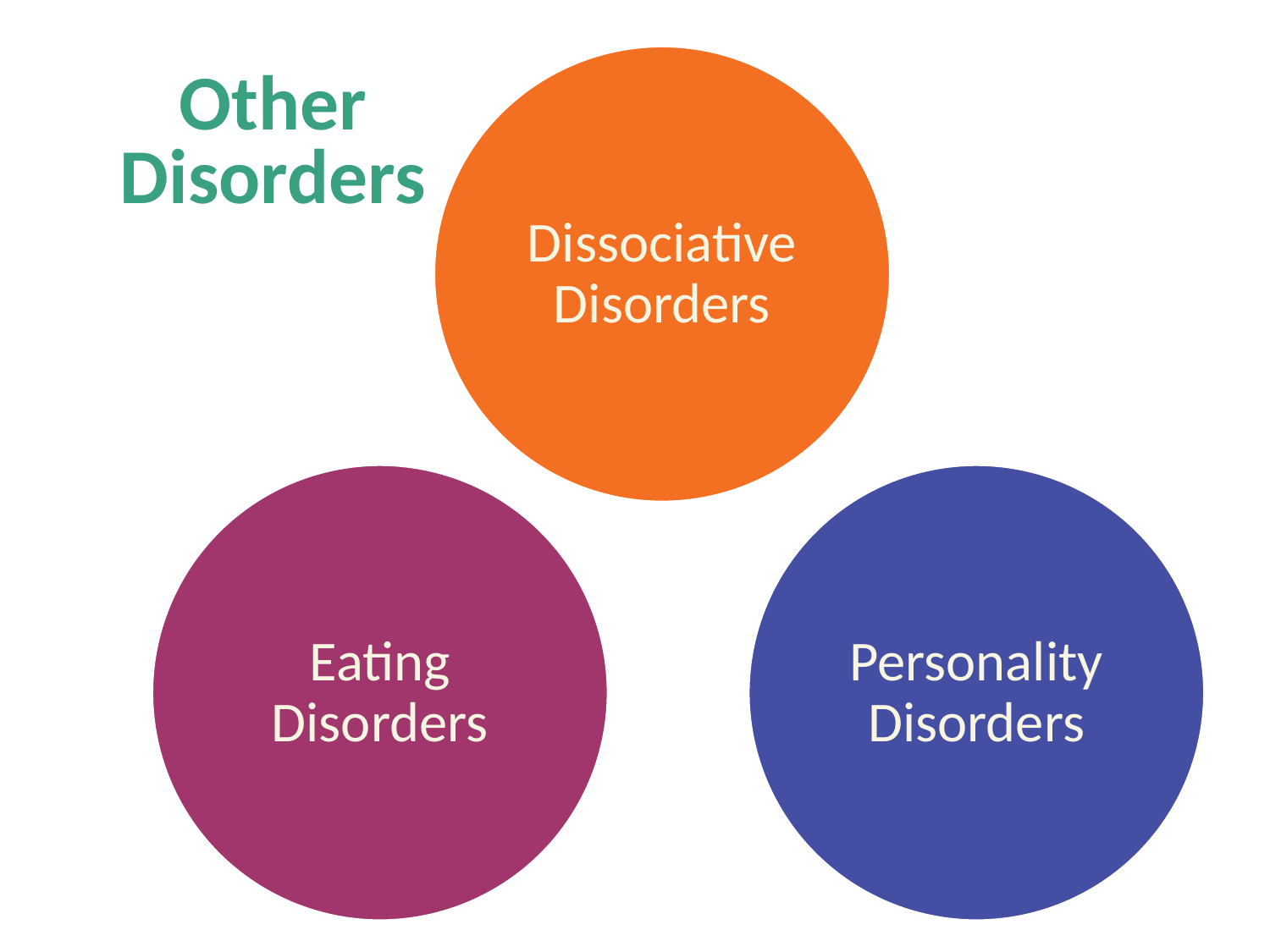

Dissociative Disorders
# Other Disorders
Eating Disorders
Personality Disorders